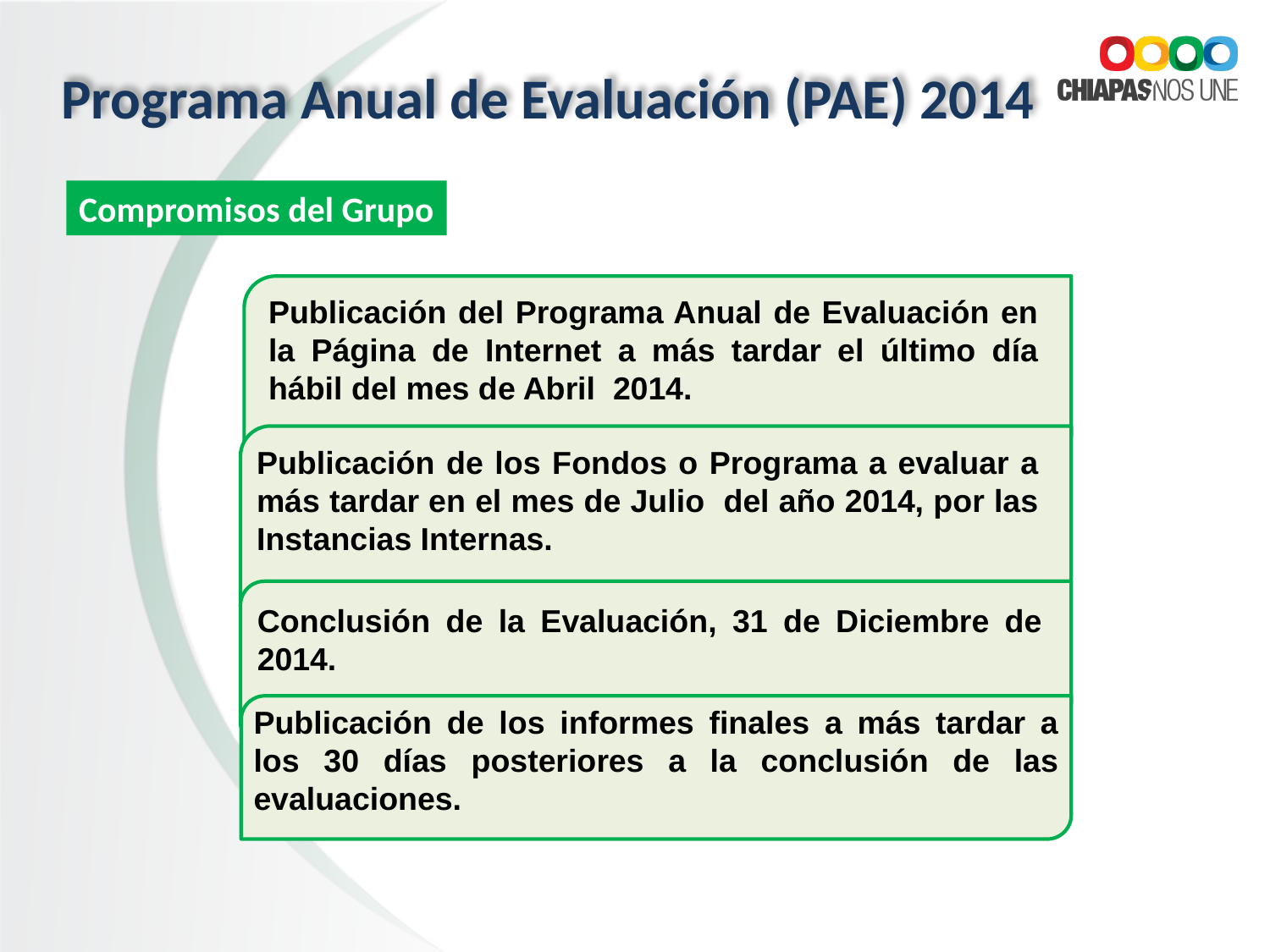

# Programa Anual de Evaluación (PAE) 2014
Compromisos del Grupo

Publicación del Programa Anual de Evaluación en la Página de Internet a más tardar el último día hábil del mes de Abril  2014.

Publicación de los Fondos o Programa a evaluar a más tardar en el mes de Julio  del año 2014, por las Instancias Internas.

Conclusión de la Evaluación, 31 de Diciembre de 2014.

Publicación de los informes finales a más tardar a los 30 días posteriores a la conclusión de las evaluaciones.